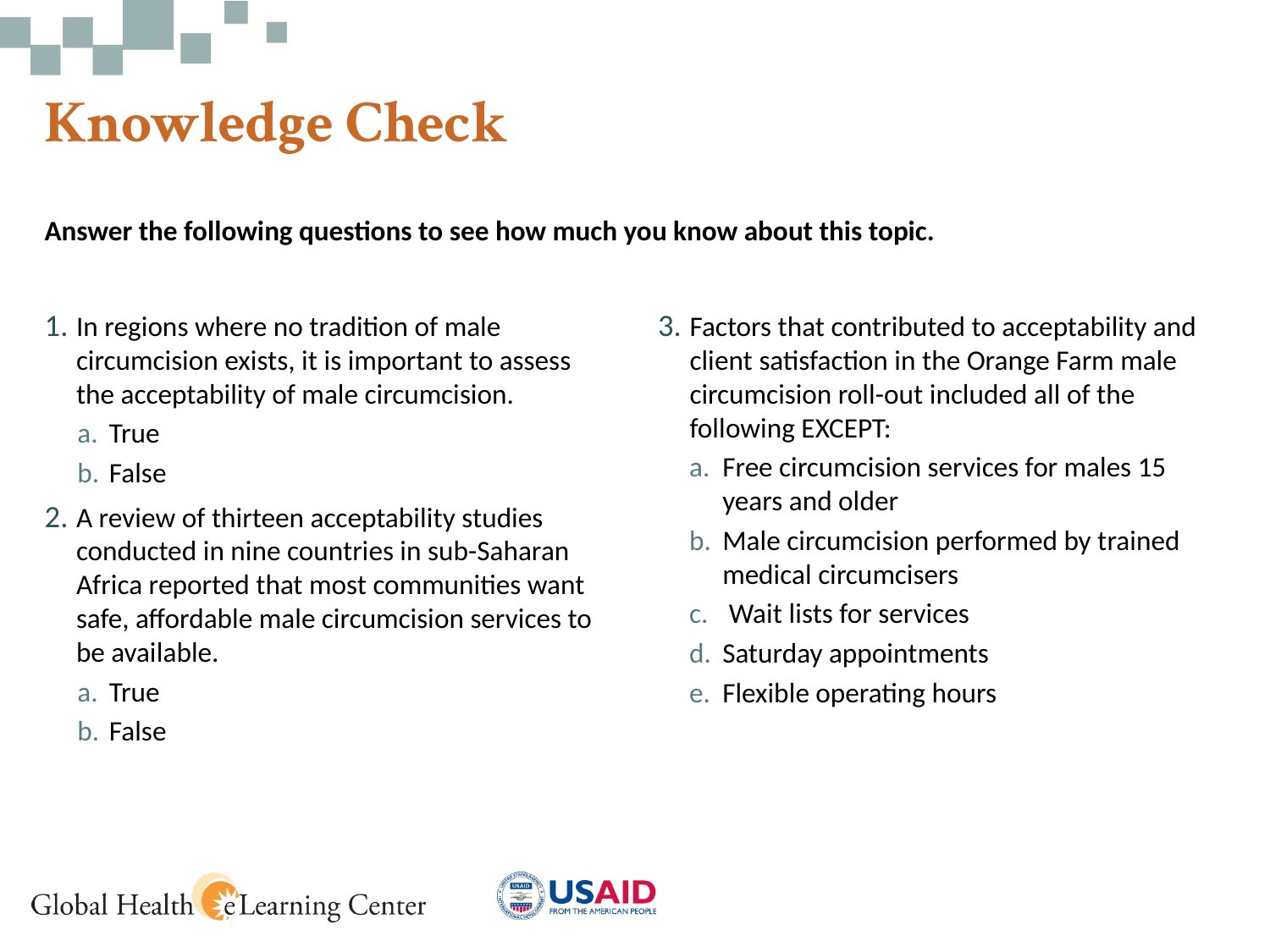

# Knowledge Check
Answer the following questions to see how much you know about this topic.
In regions where no tradition of male circumcision exists, it is important to assess the acceptability of male circumcision.
True
False
A review of thirteen acceptability studies conducted in nine countries in sub-Saharan Africa reported that most communities want safe, affordable male circumcision services to be available.
True
False
Factors that contributed to acceptability and client satisfaction in the Orange Farm male circumcision roll-out included all of the following EXCEPT:
Free circumcision services for males 15 years and older
Male circumcision performed by trained medical circumcisers
 Wait lists for services
Saturday appointments
Flexible operating hours